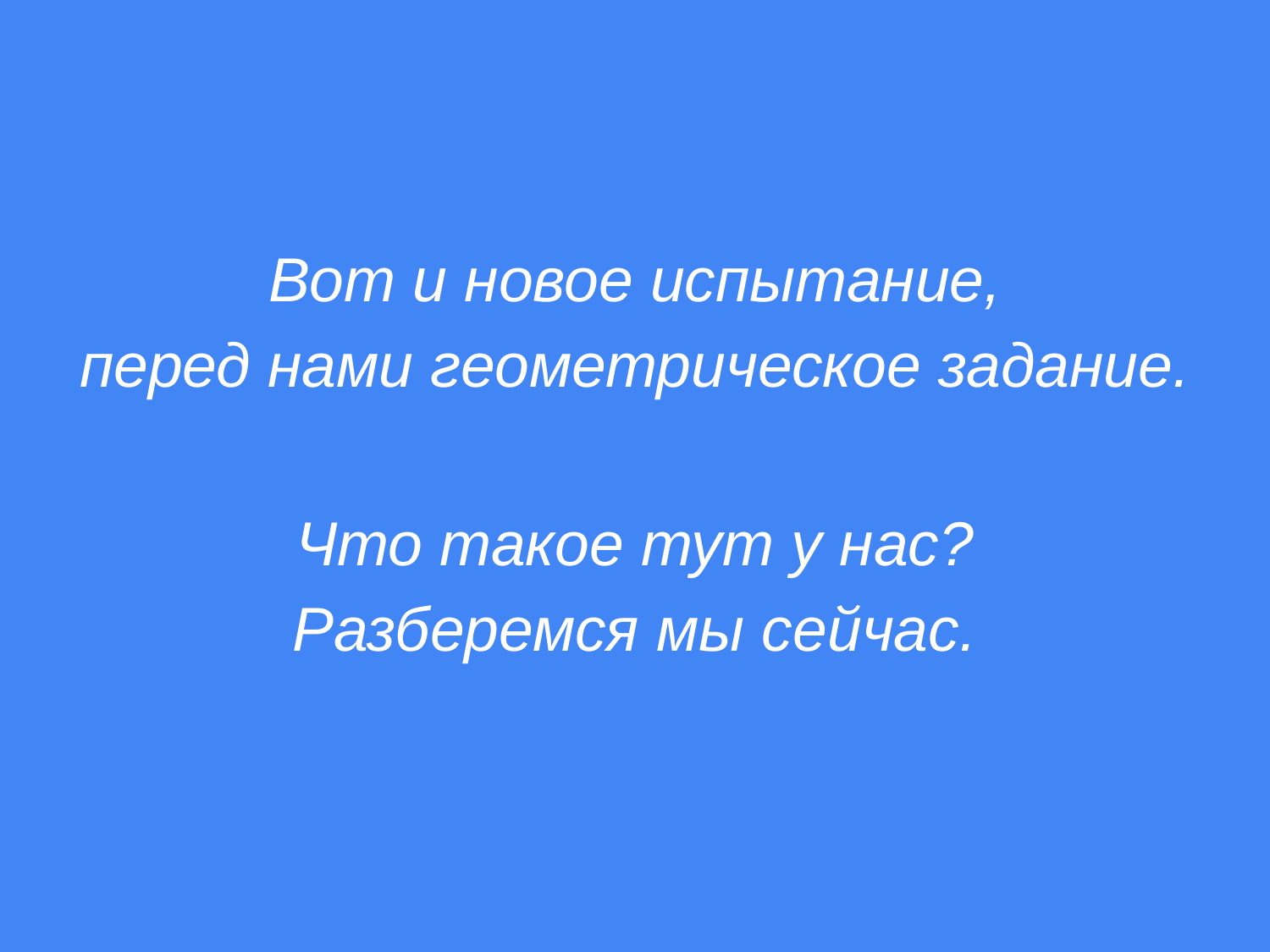

Вот и новое испытание,
перед нами геометрическое задание.
Что такое тут у нас?
Разберемся мы сейчас.